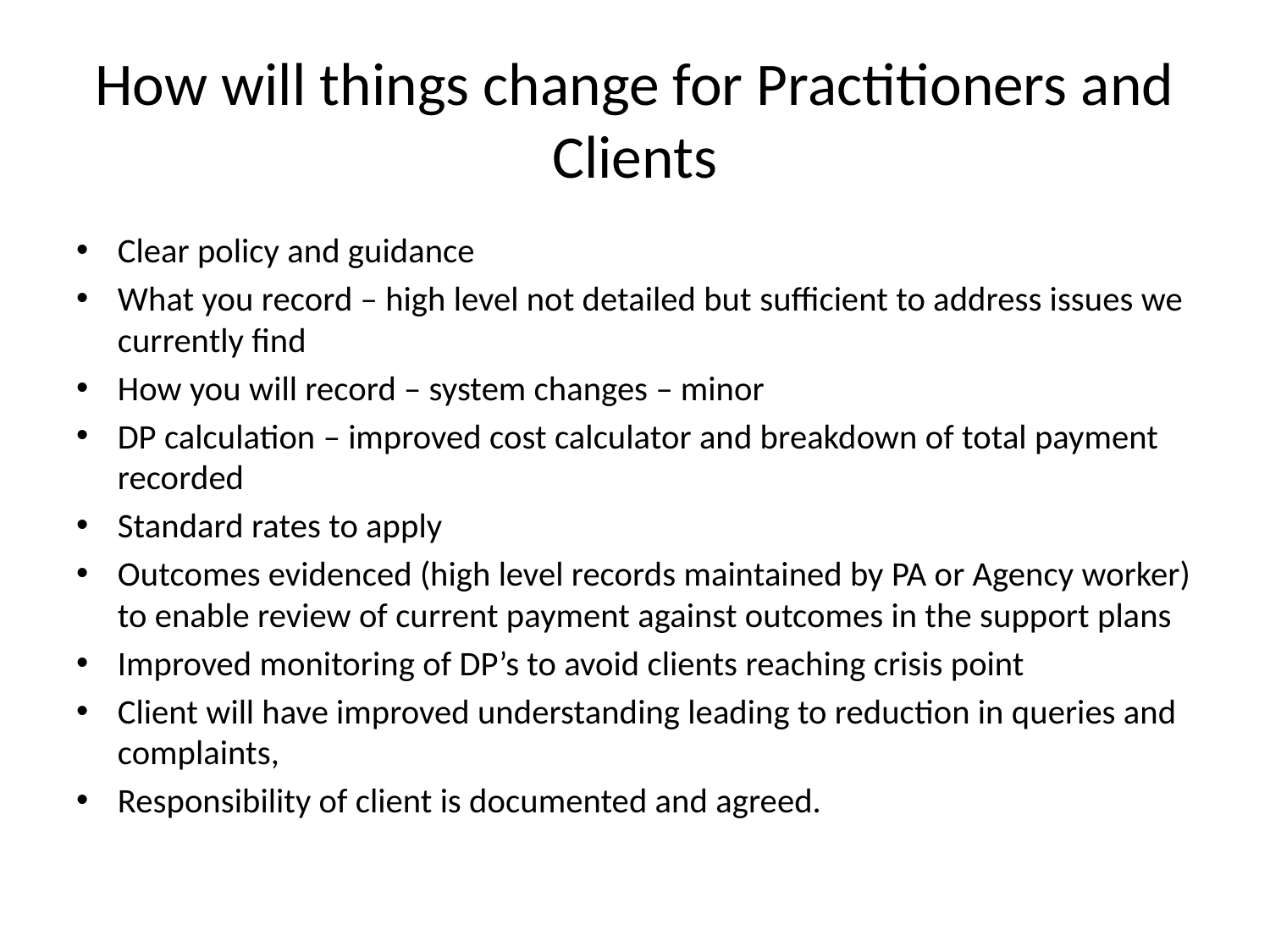

# How will things change for Practitioners and Clients
Clear policy and guidance
What you record – high level not detailed but sufficient to address issues we currently find
How you will record – system changes – minor
DP calculation – improved cost calculator and breakdown of total payment recorded
Standard rates to apply
Outcomes evidenced (high level records maintained by PA or Agency worker) to enable review of current payment against outcomes in the support plans
Improved monitoring of DP’s to avoid clients reaching crisis point
Client will have improved understanding leading to reduction in queries and complaints,
Responsibility of client is documented and agreed.